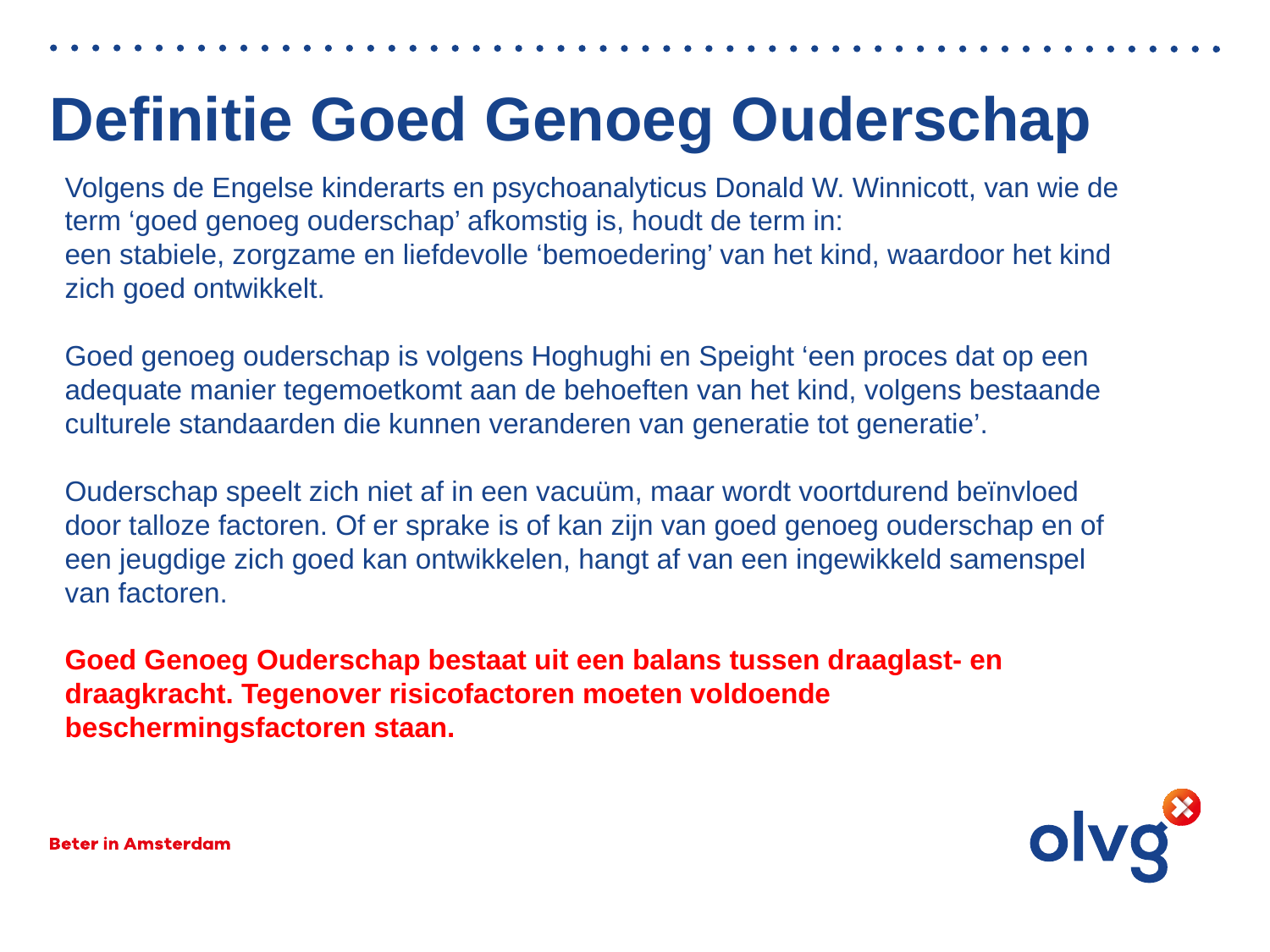

# Definitie Goed Genoeg Ouderschap
Volgens de Engelse kinderarts en psychoanalyticus Donald W. Winnicott, van wie de term ‘goed genoeg ouderschap’ afkomstig is, houdt de term in:
een stabiele, zorgzame en liefdevolle ‘bemoedering’ van het kind, waardoor het kind zich goed ontwikkelt.

Goed genoeg ouderschap is volgens Hoghughi en Speight ‘een proces dat op een adequate manier tegemoetkomt aan de behoeften van het kind, volgens bestaande culturele standaarden die kunnen veranderen van generatie tot generatie’.

Ouderschap speelt zich niet af in een vacuüm, maar wordt voortdurend beïnvloed door talloze factoren. Of er sprake is of kan zijn van goed genoeg ouderschap en of een jeugdige zich goed kan ontwikkelen, hangt af van een ingewikkeld samenspel van factoren.

Goed Genoeg Ouderschap bestaat uit een balans tussen draaglast- en draagkracht. Tegenover risicofactoren moeten voldoende beschermingsfactoren staan.